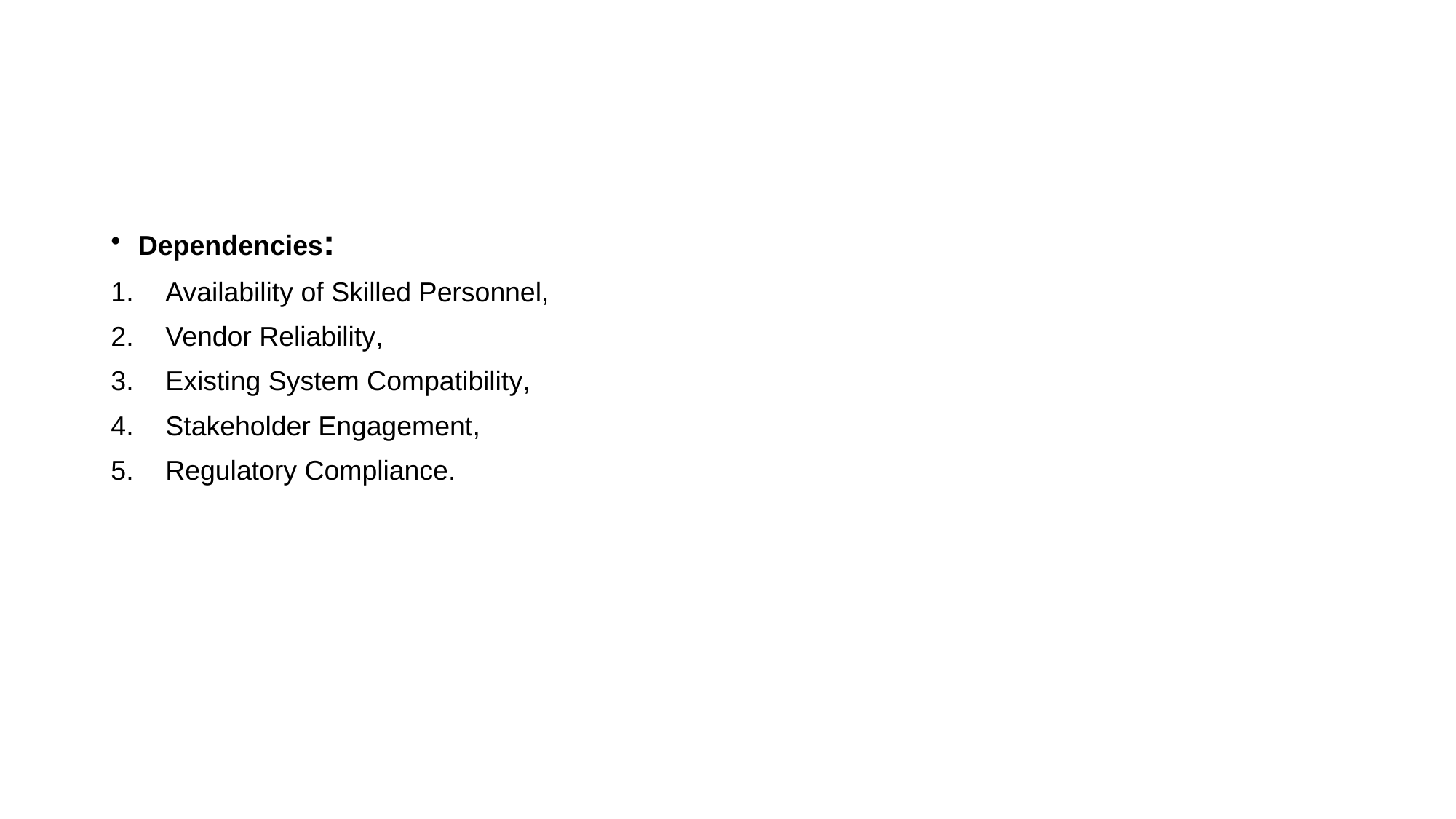

Dependencies:
Availability of Skilled Personnel,
Vendor Reliability,
Existing System Compatibility,
Stakeholder Engagement,
Regulatory Compliance.